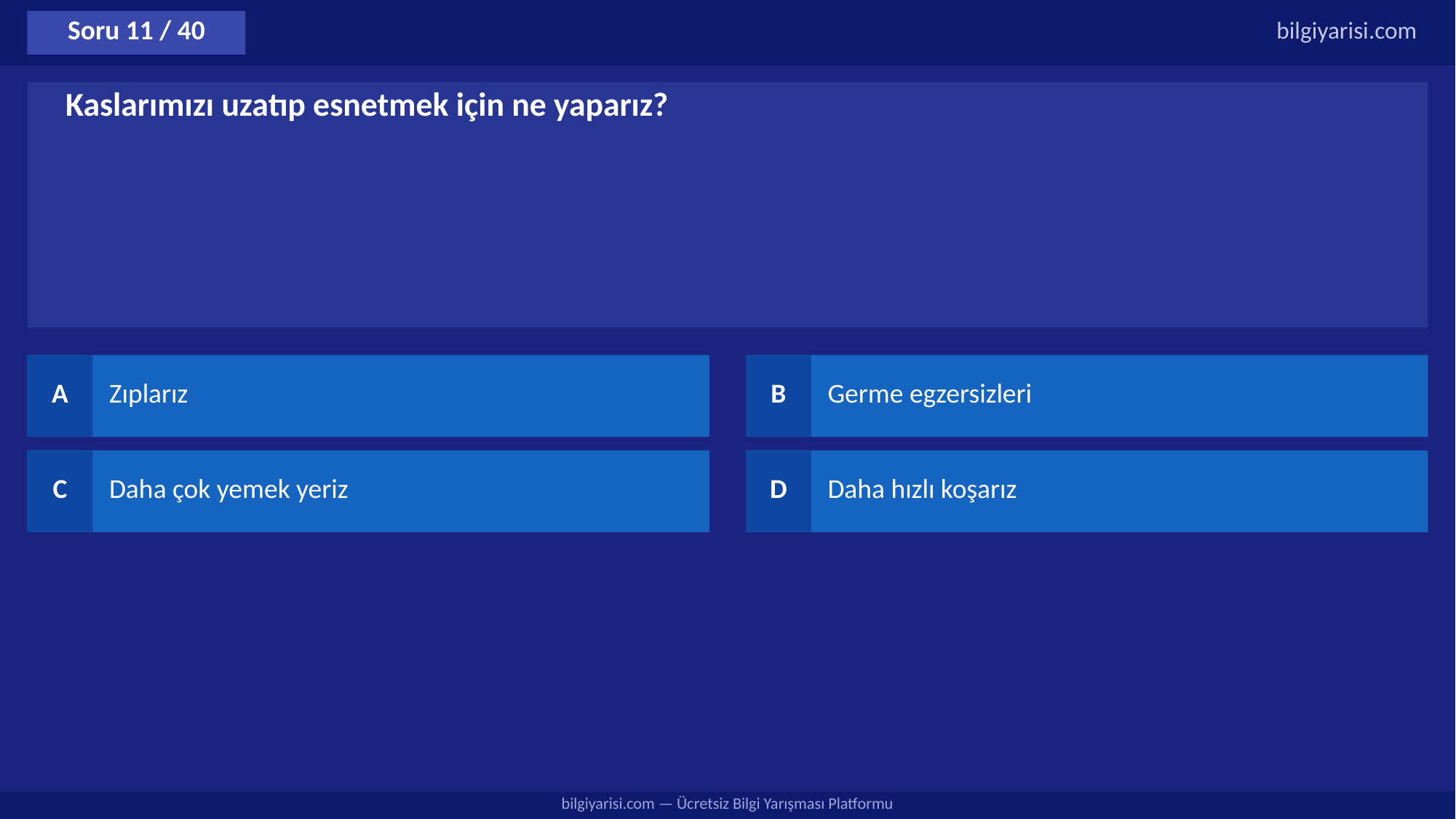

Soru 11 / 40
bilgiyarisi.com

Kaslarımızı uzatıp esnetmek için ne yaparız?

A
Zıplarız

B
Germe egzersizleri

C
Daha çok yemek yeriz

D
Daha hızlı koşarız
bilgiyarisi.com — Ücretsiz Bilgi Yarışması Platformu